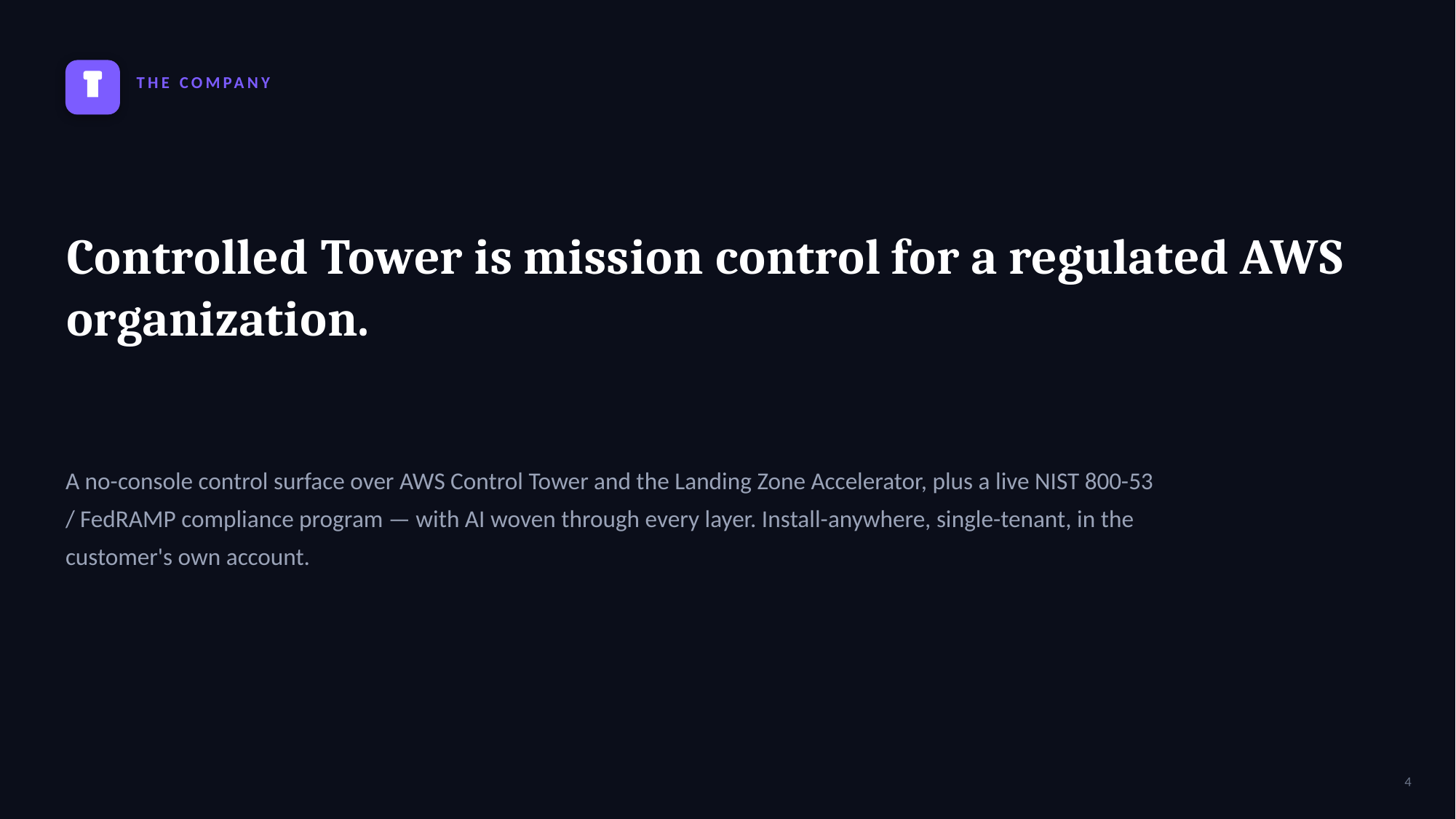

THE COMPANY

Controlled Tower is mission control for a regulated AWS organization.

A no-console control surface over AWS Control Tower and the Landing Zone Accelerator, plus a live NIST 800-53 / FedRAMP compliance program — with AI woven through every layer. Install-anywhere, single-tenant, in the customer's own account.
4